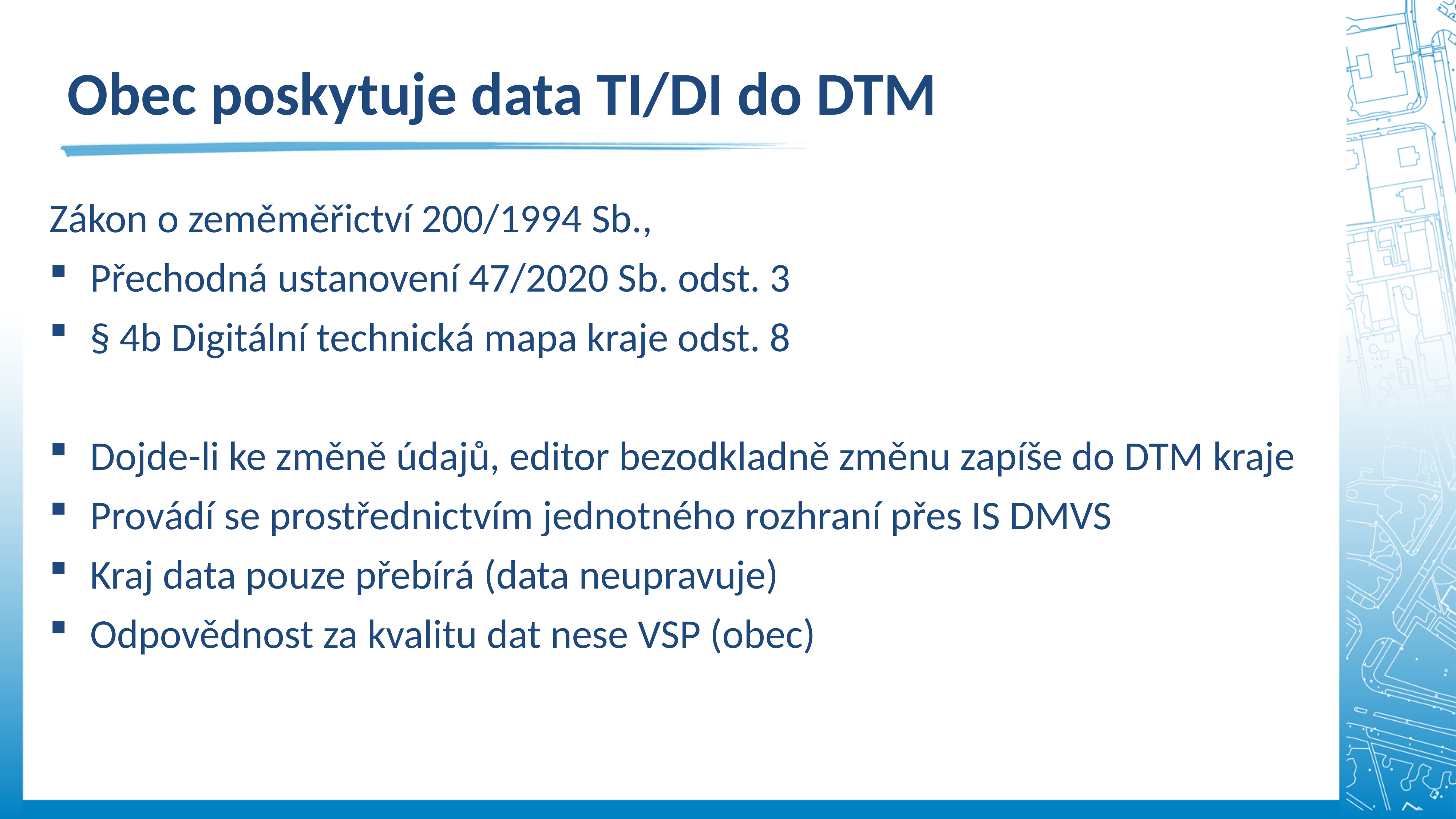

Obec poskytuje data TI/DI do DTM
Zákon o zeměměřictví 200/1994 Sb.,
Přechodná ustanovení 47/2020 Sb. odst. 3
§ 4b Digitální technická mapa kraje odst. 8

Dojde-li ke změně údajů, editor bezodkladně změnu zapíše do DTM kraje
Provádí se prostřednictvím jednotného rozhraní přes IS DMVS
Kraj data pouze přebírá (data neupravuje)
Odpovědnost za kvalitu dat nese VSP (obec)